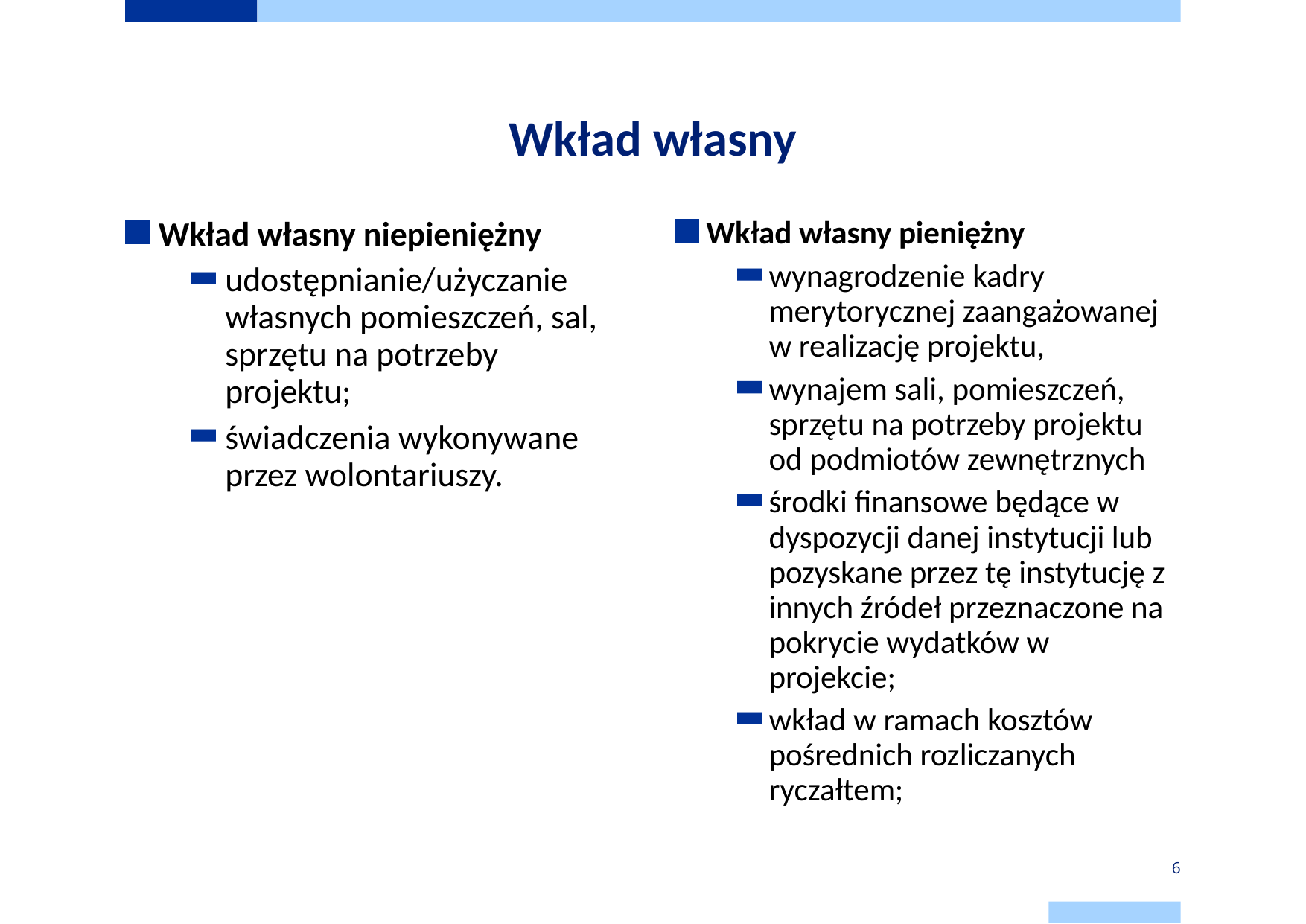

# Wkład własny
Wkład własny niepieniężny
udostępnianie/użyczanie własnych pomieszczeń, sal, sprzętu na potrzeby projektu;
świadczenia wykonywane przez wolontariuszy.
Wkład własny pieniężny
wynagrodzenie kadry merytorycznej zaangażowanej w realizację projektu,
wynajem sali, pomieszczeń, sprzętu na potrzeby projektu od podmiotów zewnętrznych
środki finansowe będące w dyspozycji danej instytucji lub pozyskane przez tę instytucję z innych źródeł przeznaczone na pokrycie wydatków w projekcie;
wkład w ramach kosztów pośrednich rozliczanych ryczałtem;
6